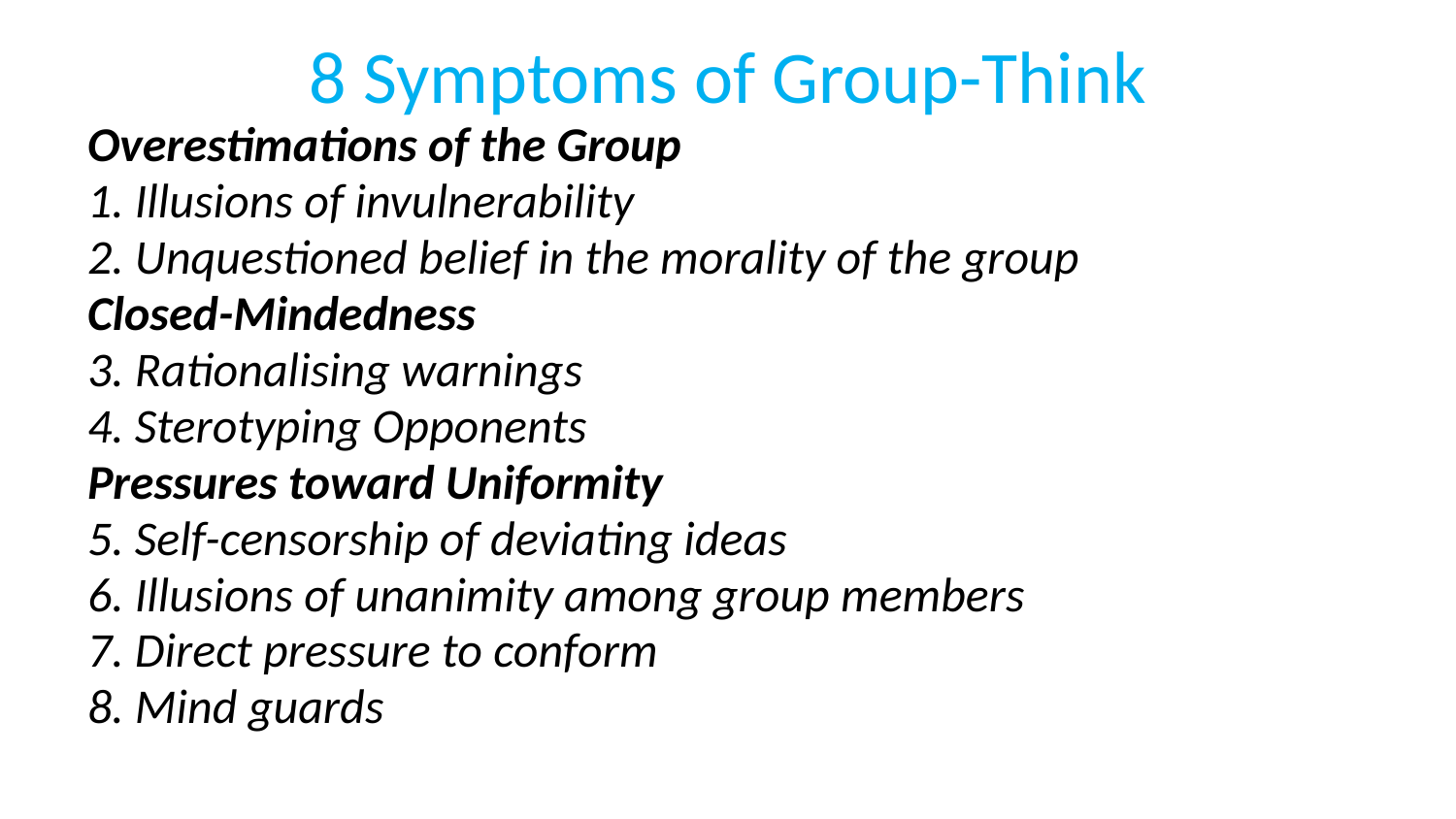

# 8 Symptoms of Group-Think
Overestimations of the Group
1. Illusions of invulnerability
2. Unquestioned belief in the morality of the group
Closed-Mindedness
3. Rationalising warnings
4. Sterotyping Opponents
Pressures toward Uniformity
5. Self-censorship of deviating ideas
6. Illusions of unanimity among group members
7. Direct pressure to conform
8. Mind guards